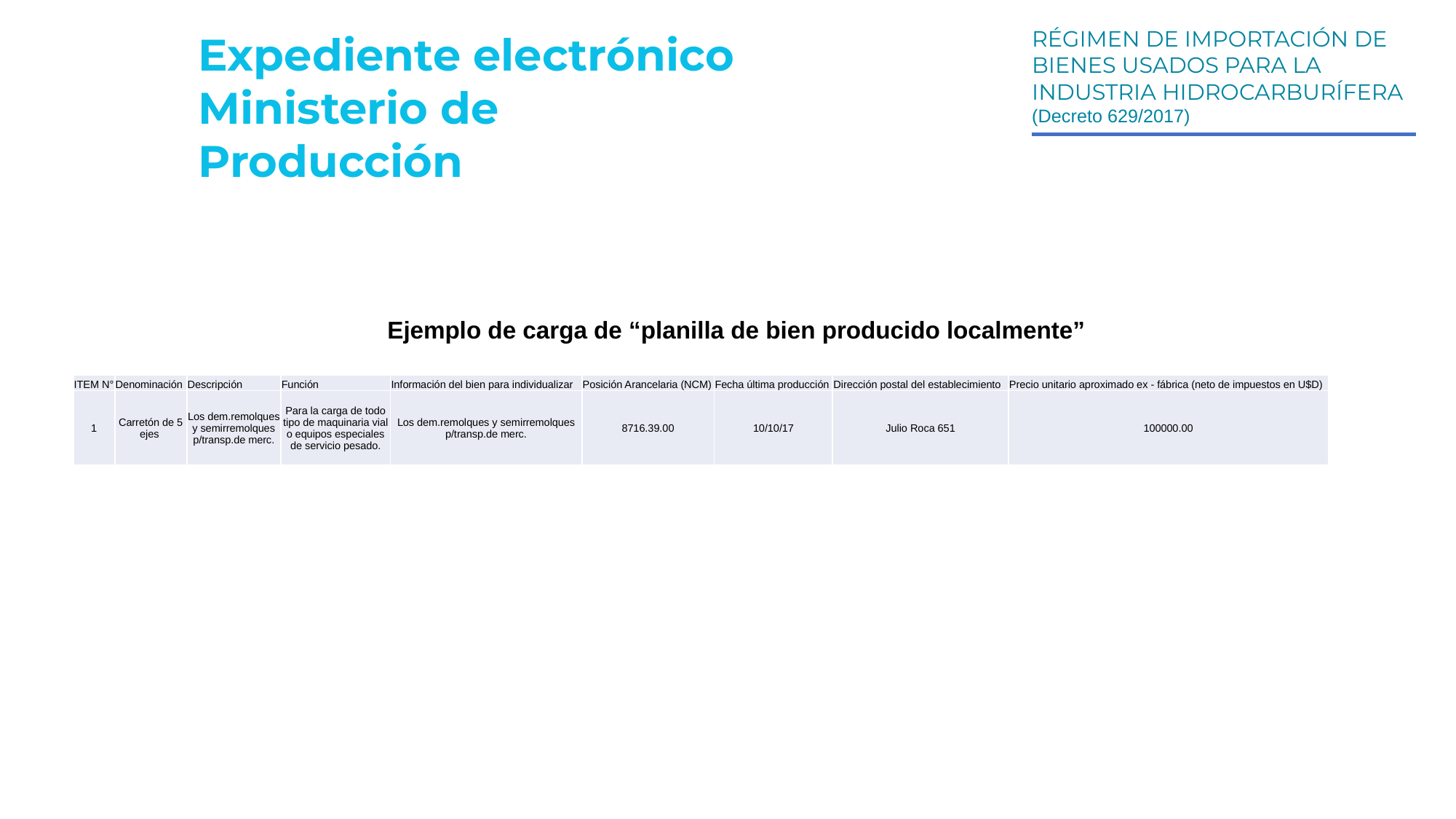

RÉGIMEN DE IMPORTACIÓN DE BIENES USADOS PARA LA INDUSTRIA HIDROCARBURÍFERA
(Decreto 629/2017)
Expediente electrónico
Ministerio de Producción

Ejemplo de carga de “planilla de bien producido localmente”
| ITEM N° | Denominación | Descripción | Función | Información del bien para individualizar | Posición Arancelaria (NCM) | Fecha última producción | Dirección postal del establecimiento | Precio unitario aproximado ex - fábrica (neto de impuestos en U$D) |
| --- | --- | --- | --- | --- | --- | --- | --- | --- |
| 1 | Carretón de 5 ejes | Los dem.remolques y semirremolques p/transp.de merc. | Para la carga de todo tipo de maquinaria vial o equipos especiales de servicio pesado. | Los dem.remolques y semirremolques p/transp.de merc. | 8716.39.00 | 10/10/17 | Julio Roca 651 | 100000.00 |